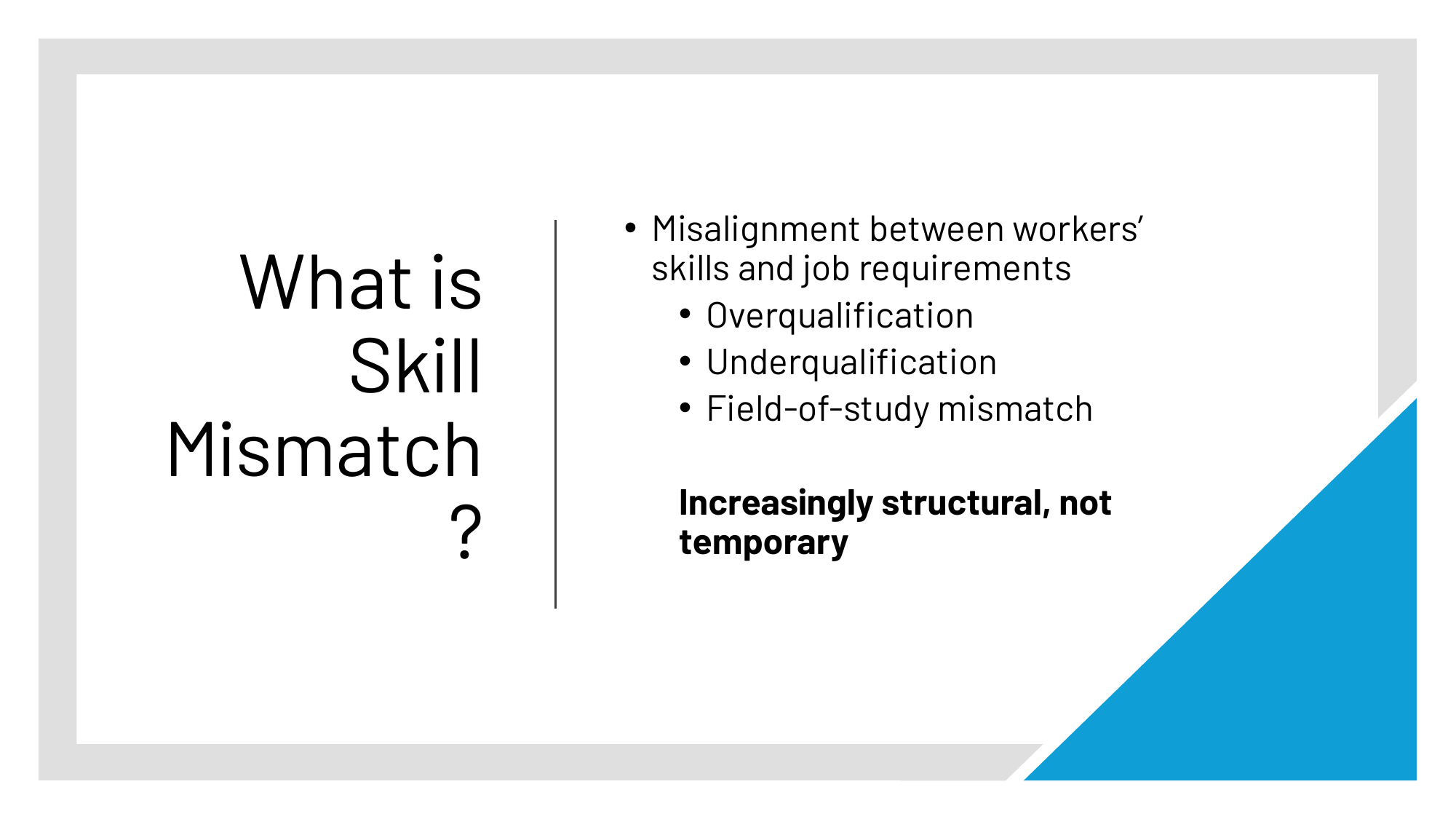

# What is Skill Mismatch?
Misalignment between workers’ skills and job requirements
Overqualification
Underqualification
Field-of-study mismatch

Increasingly structural, not temporary